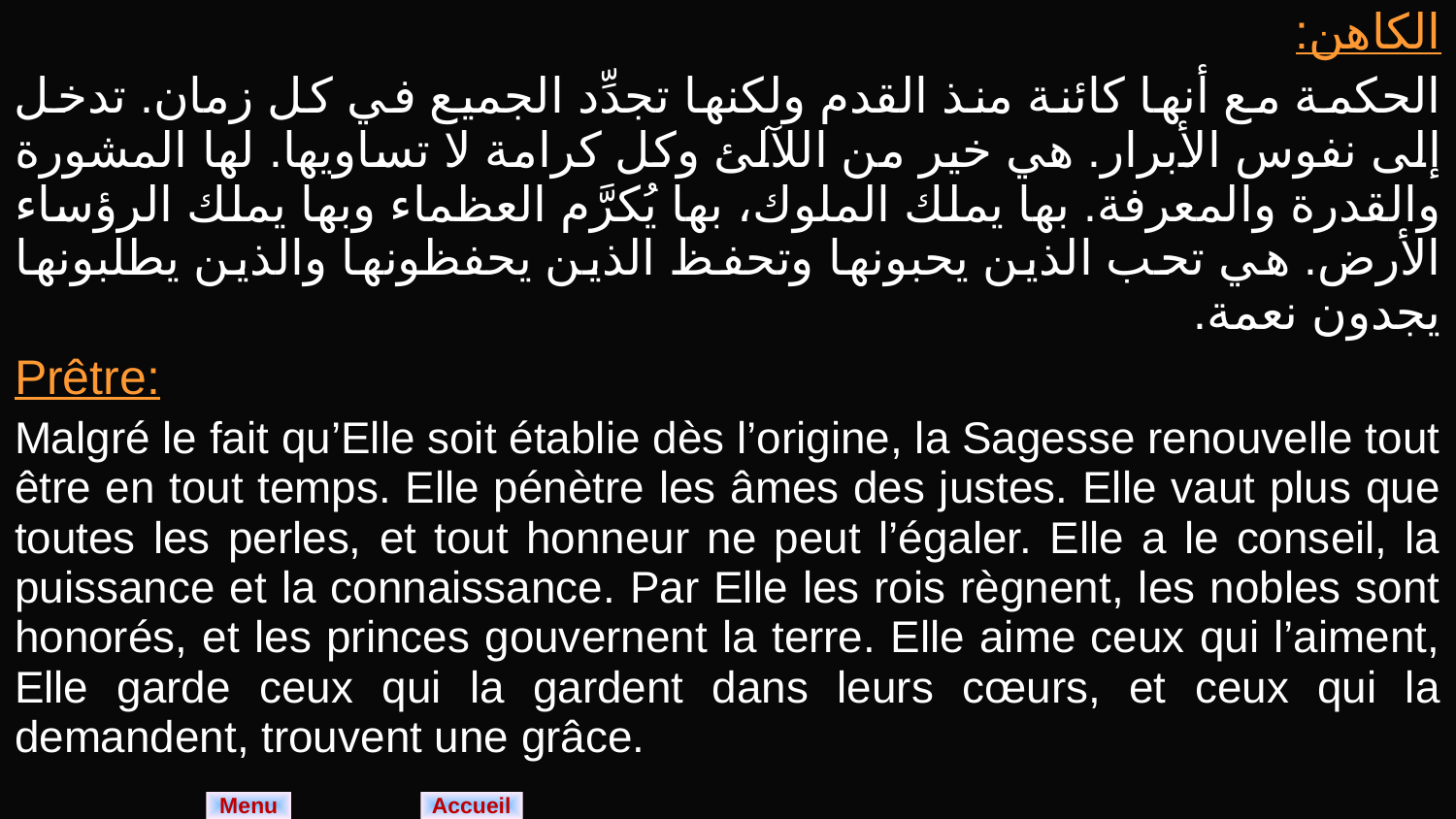

| الكاهن: الحكمة مع أنها كائنة منذ القدم ولكنها تجدِّد الجميع في كل زمان. تدخل إلى نفوس الأبرار. هي خير من اللآلئ وكل كرامة لا تساويها. لها المشورة والقدرة والمعرفة. بها يملك الملوك، بها يُكرَّم العظماء وبها يملك الرؤساء الأرض. هي تحب الذين يحبونها وتحفظ الذين يحفظونها والذين يطلبونها يجدون نعمة. |
| --- |
| Prêtre: Malgré le fait qu’Elle soit établie dès l’origine, la Sagesse renouvelle tout être en tout temps. Elle pénètre les âmes des justes. Elle vaut plus que toutes les perles, et tout honneur ne peut l’égaler. Elle a le conseil, la puissance et la connaissance. Par Elle les rois règnent, les nobles sont honorés, et les princes gouvernent la terre. Elle aime ceux qui l’aiment, Elle garde ceux qui la gardent dans leurs cœurs, et ceux qui la demandent, trouvent une grâce. |

Menu